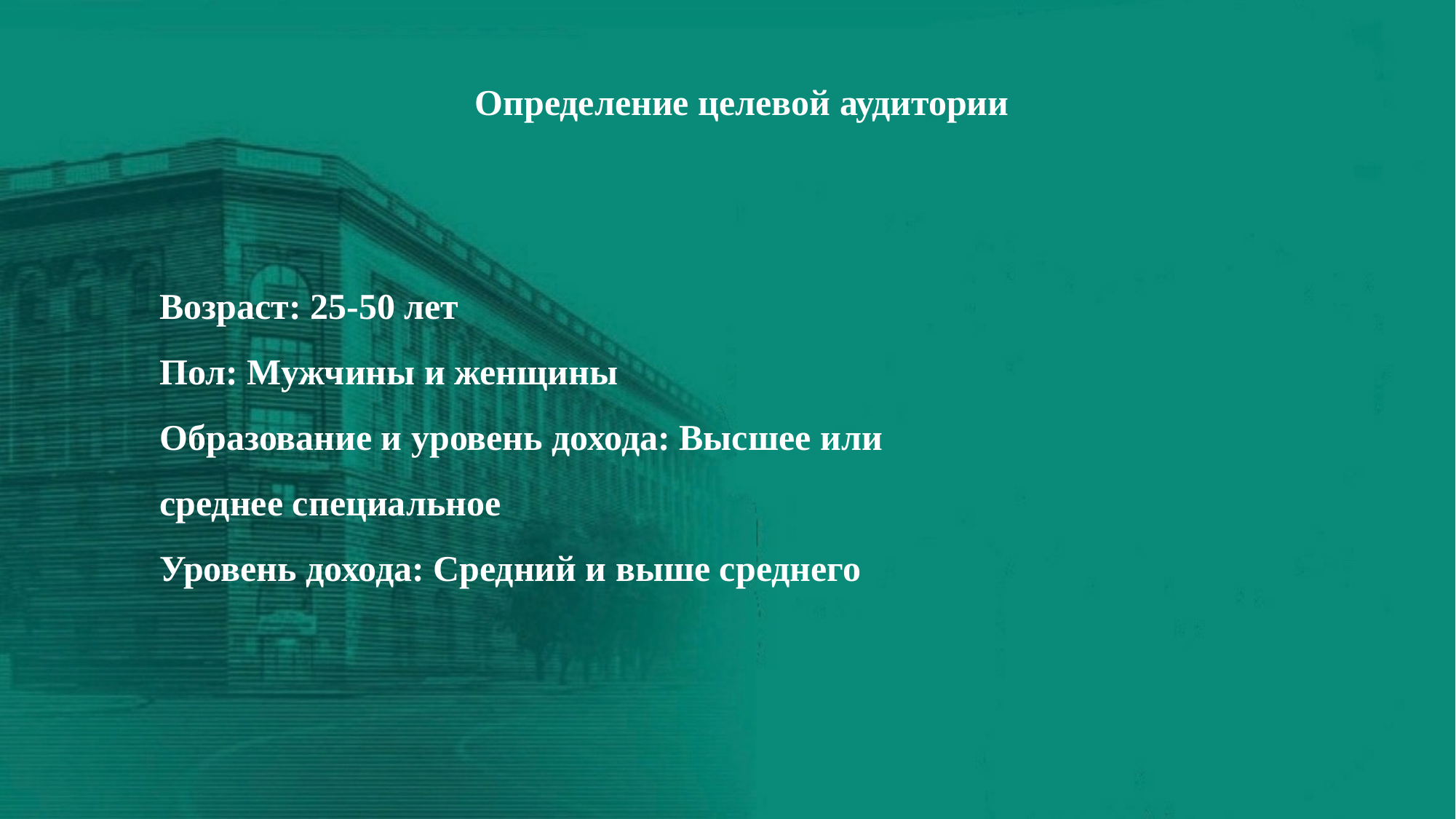

Определение целевой аудитории
Возраст: 25-50 лет
Пол: Мужчины и женщины
Образование и уровень дохода: Высшее или среднее специальное
Уровень дохода: Средний и выше среднего